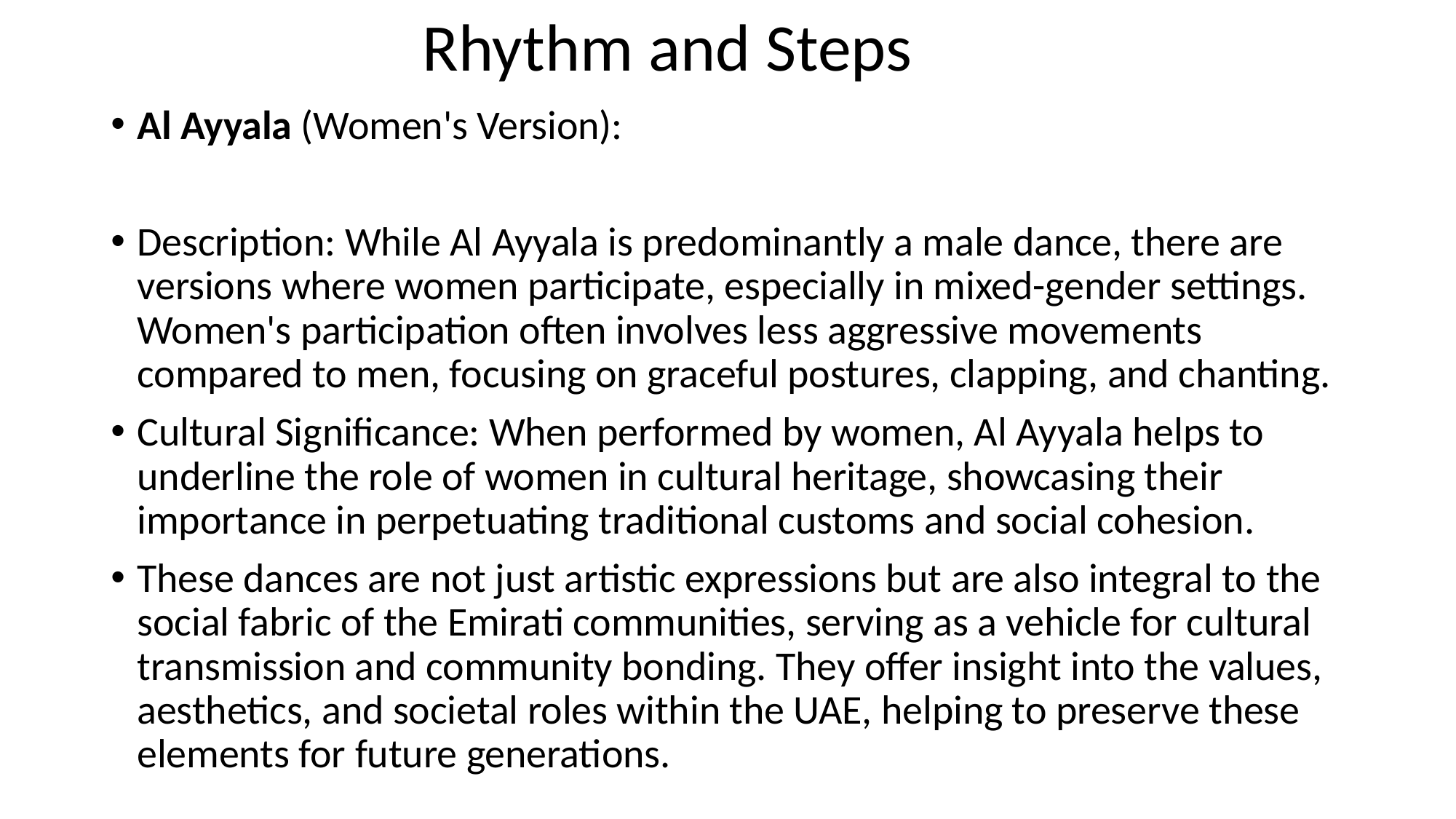

# Rhythm and Steps
Al Ayyala (Women's Version):

Description: While Al Ayyala is predominantly a male dance, there are versions where women participate, especially in mixed-gender settings. Women's participation often involves less aggressive movements compared to men, focusing on graceful postures, clapping, and chanting.
Cultural Significance: When performed by women, Al Ayyala helps to underline the role of women in cultural heritage, showcasing their importance in perpetuating traditional customs and social cohesion.
These dances are not just artistic expressions but are also integral to the social fabric of the Emirati communities, serving as a vehicle for cultural transmission and community bonding. They offer insight into the values, aesthetics, and societal roles within the UAE, helping to preserve these elements for future generations.